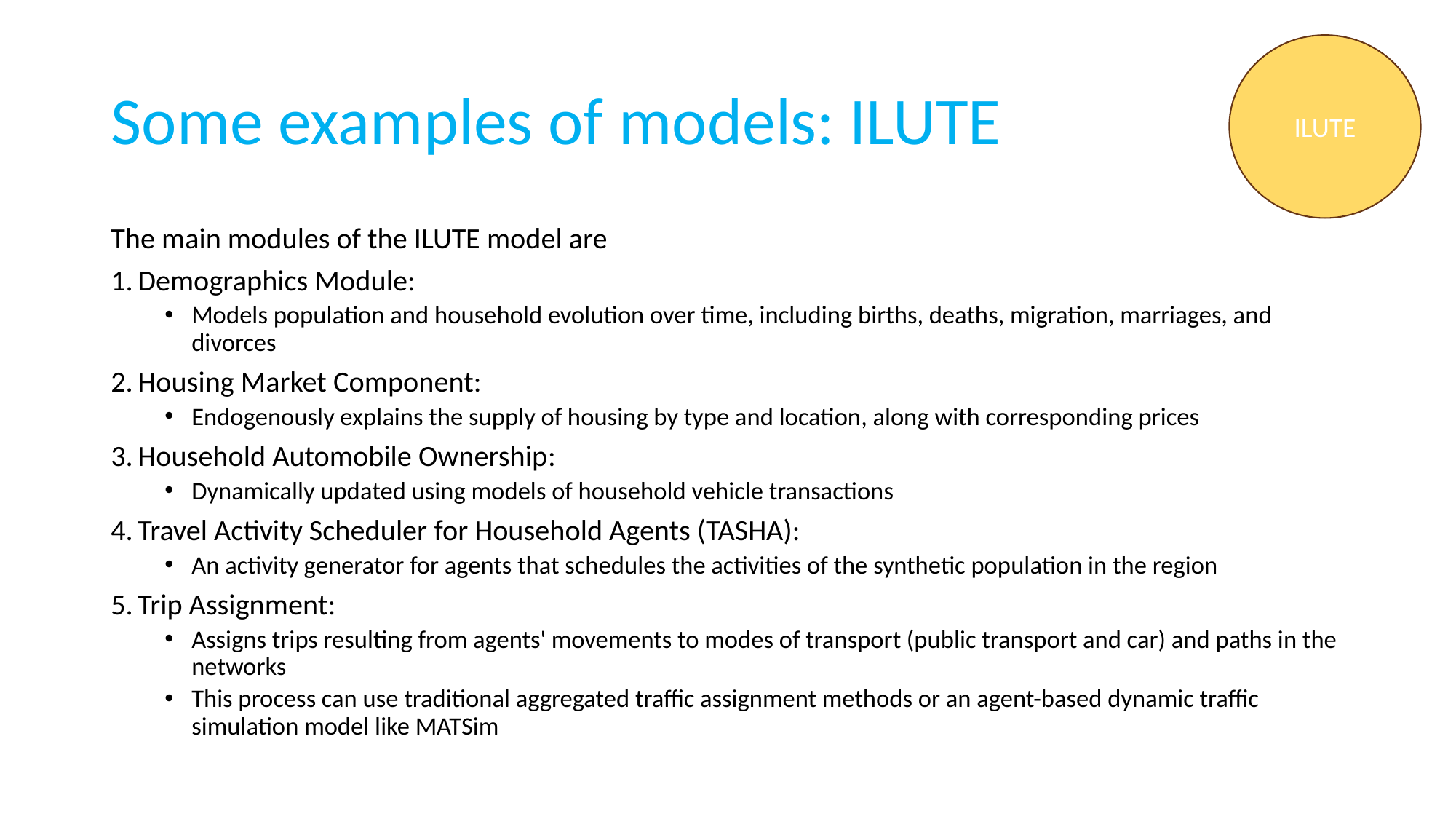

ILUTE
# Some examples of models: ILUTE
The main modules of the ILUTE model are
Demographics Module:
Models population and household evolution over time, including births, deaths, migration, marriages, and divorces
Housing Market Component:
Endogenously explains the supply of housing by type and location, along with corresponding prices
Household Automobile Ownership:
Dynamically updated using models of household vehicle transactions
Travel Activity Scheduler for Household Agents (TASHA):
An activity generator for agents that schedules the activities of the synthetic population in the region
Trip Assignment:
Assigns trips resulting from agents' movements to modes of transport (public transport and car) and paths in the networks
This process can use traditional aggregated traffic assignment methods or an agent-based dynamic traffic simulation model like MATSim